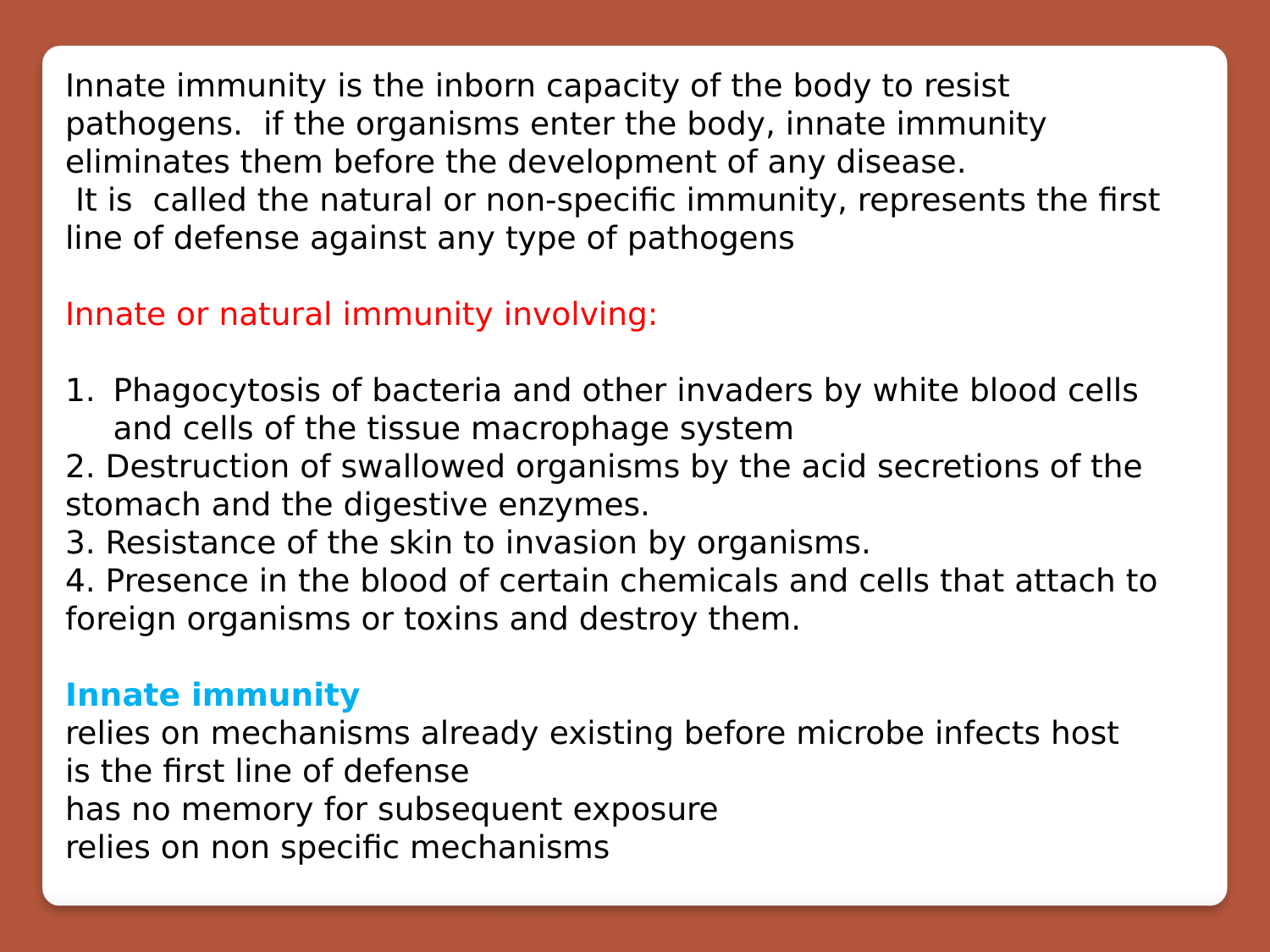

Innate immunity is the inborn capacity of the body to resist pathogens.  if the organisms enter the body, innate immunity eliminates them before the development of any disease.
 It is  called the natural or non-specific immunity, represents the first line of defense against any type of pathogens

Innate or natural immunity involving:

Phagocytosis of bacteria and other invaders by white blood cells and cells of the tissue macrophage system
2. Destruction of swallowed organisms by the acid secretions of the stomach and the digestive enzymes.
3. Resistance of the skin to invasion by organisms.
4. Presence in the blood of certain chemicals and cells that attach to foreign organisms or toxins and destroy them.

Innate immunity
relies on mechanisms already existing before microbe infects host
is the first line of defense
has no memory for subsequent exposure
relies on non specific mechanisms